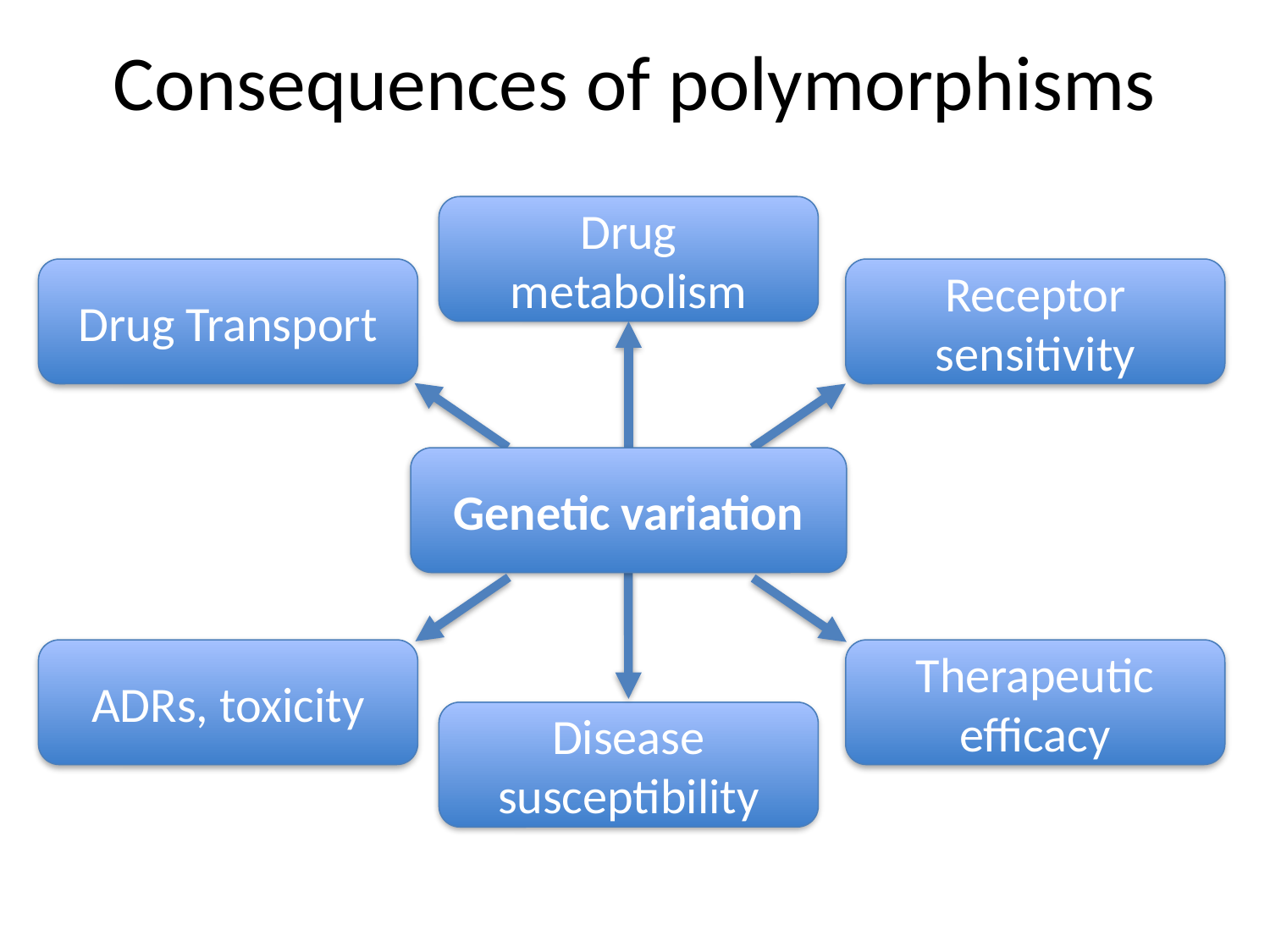

# Consequences of polymorphisms
Drug metabolism
Drug Transport
Receptor sensitivity
Genetic variation
ADRs, toxicity
Therapeutic efficacy
Disease susceptibility